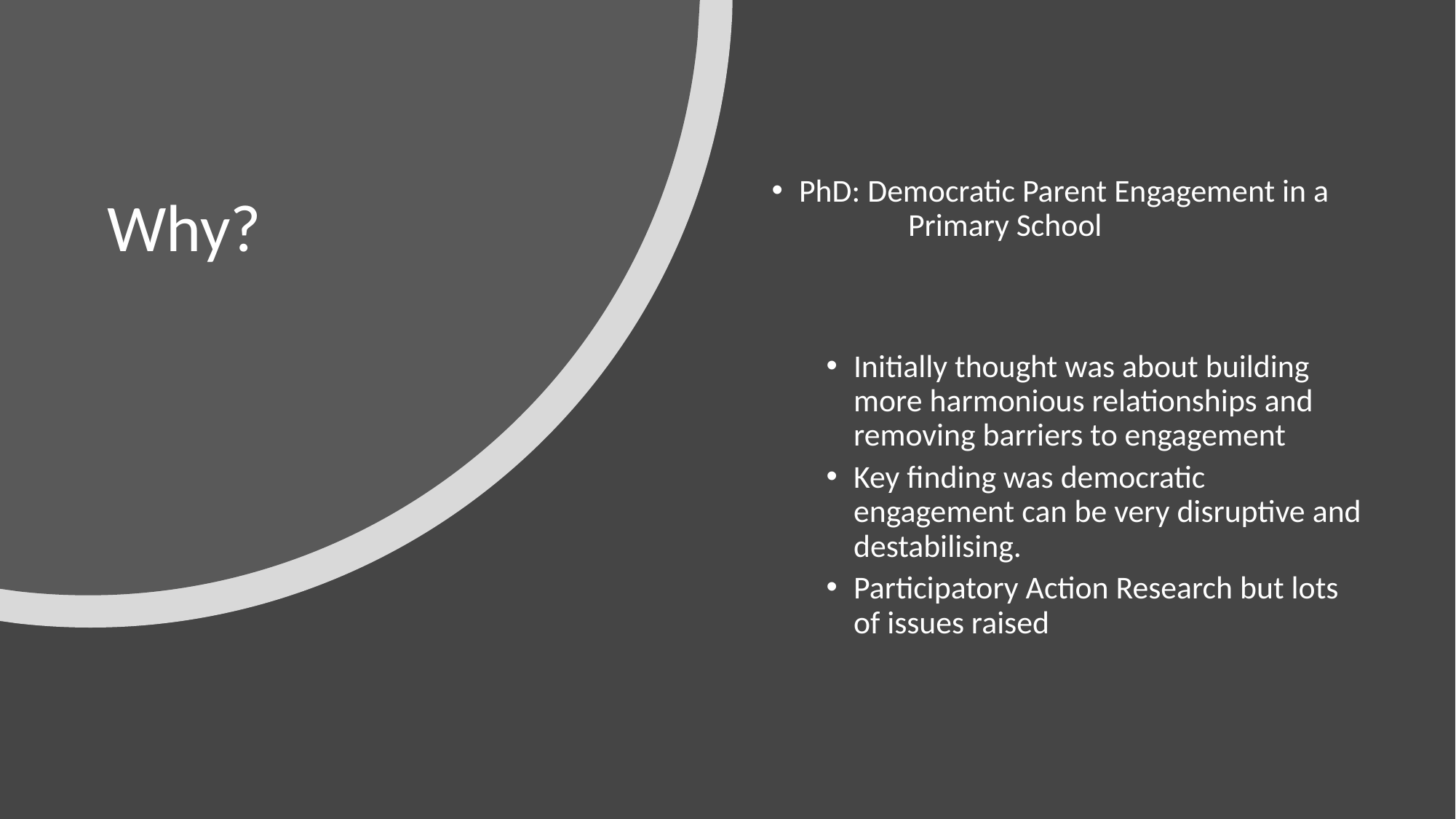

# Why?
PhD: Democratic Parent Engagement in a    	Primary School

Initially thought was about building more harmonious relationships and removing barriers to engagement
Key finding was democratic engagement can be very disruptive and destabilising.
Participatory Action Research but lots of issues raised